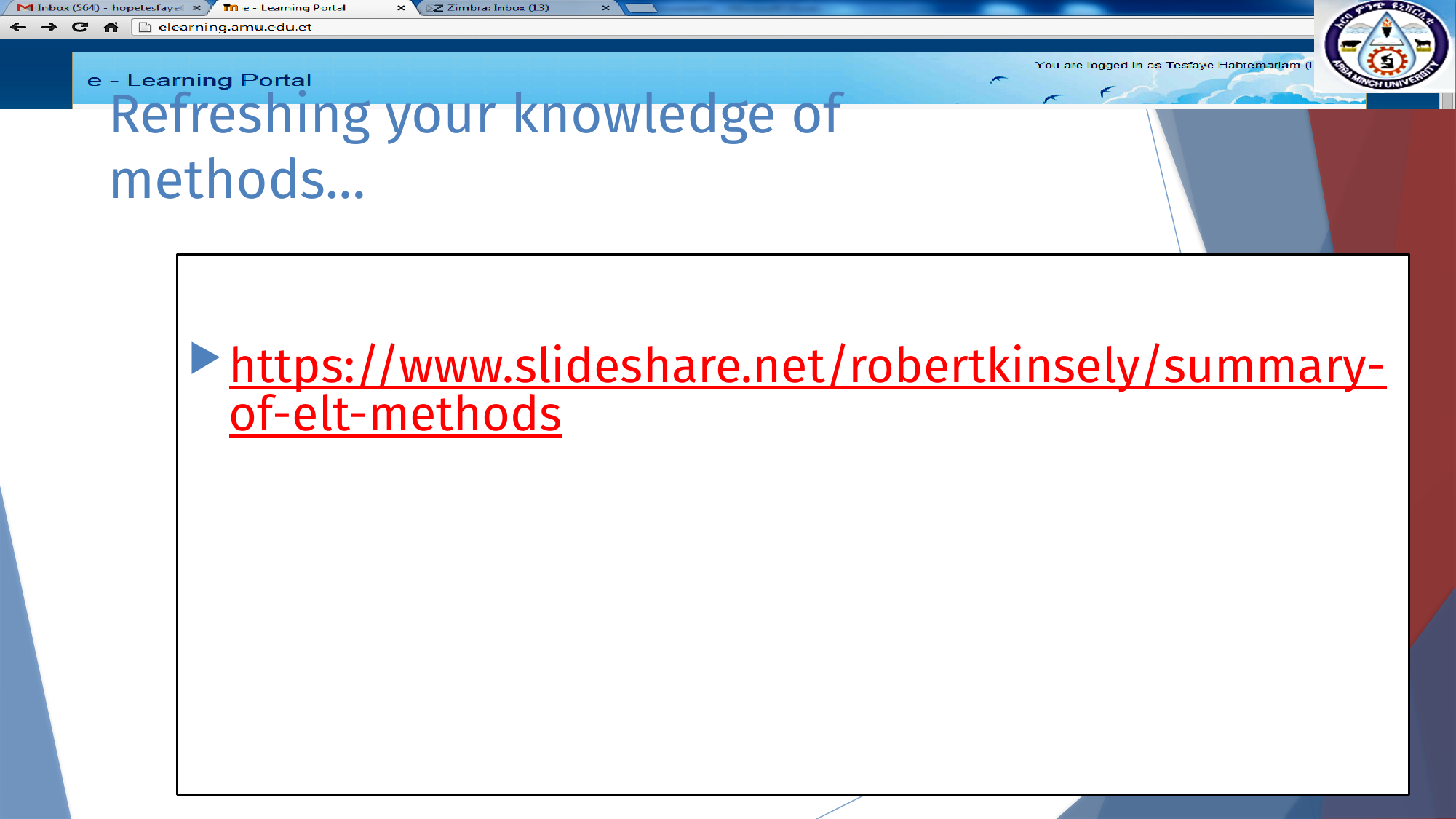

# Refreshing your knowledge of methods…

https://www.slideshare.net/robertkinsely/summary-of-elt-methods